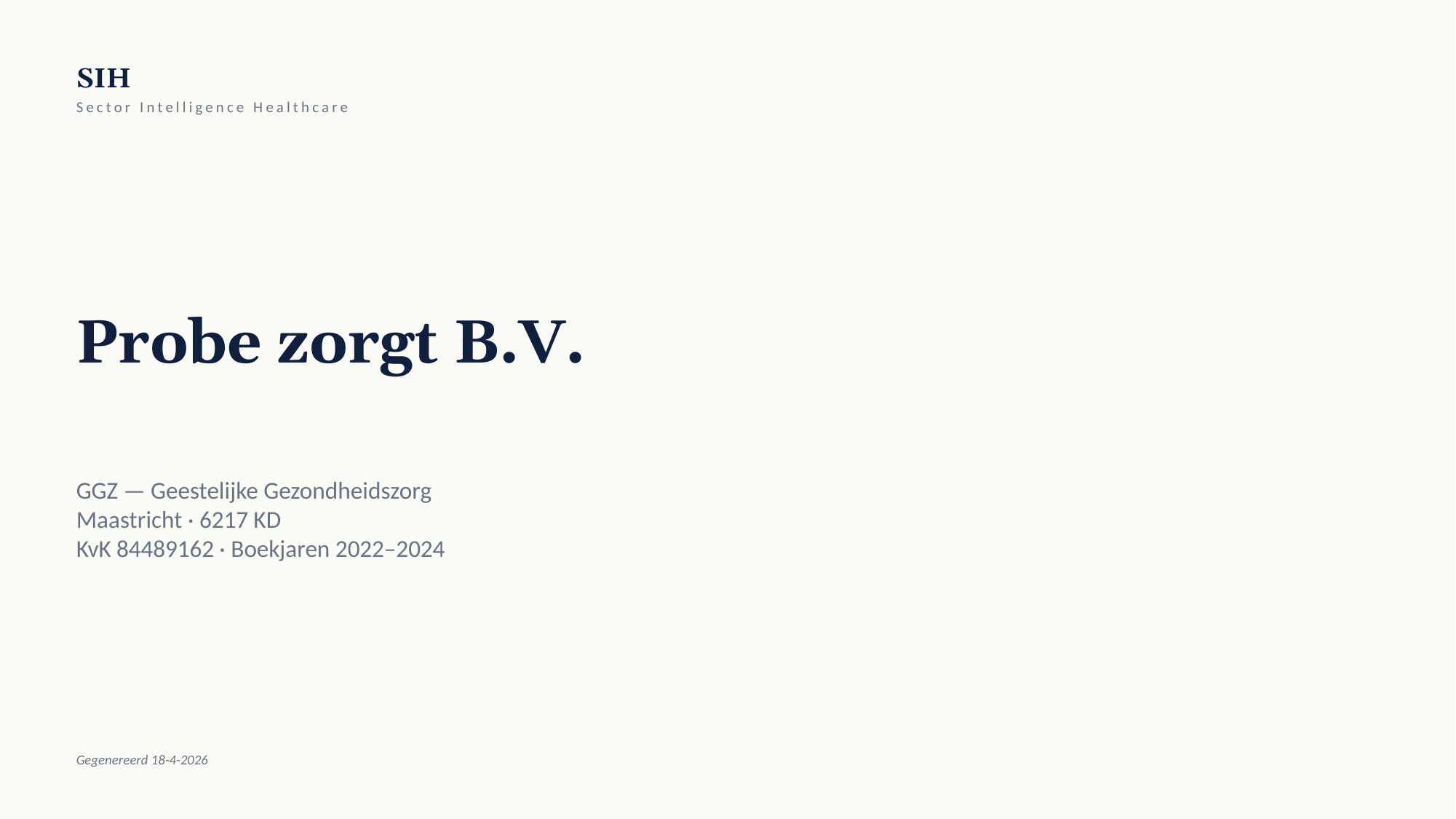

SIH
Sector Intelligence Healthcare
Probe zorgt B.V.
GGZ — Geestelijke Gezondheidszorg
Maastricht · 6217 KD
KvK 84489162 · Boekjaren 2022–2024
Gegenereerd 18-4-2026